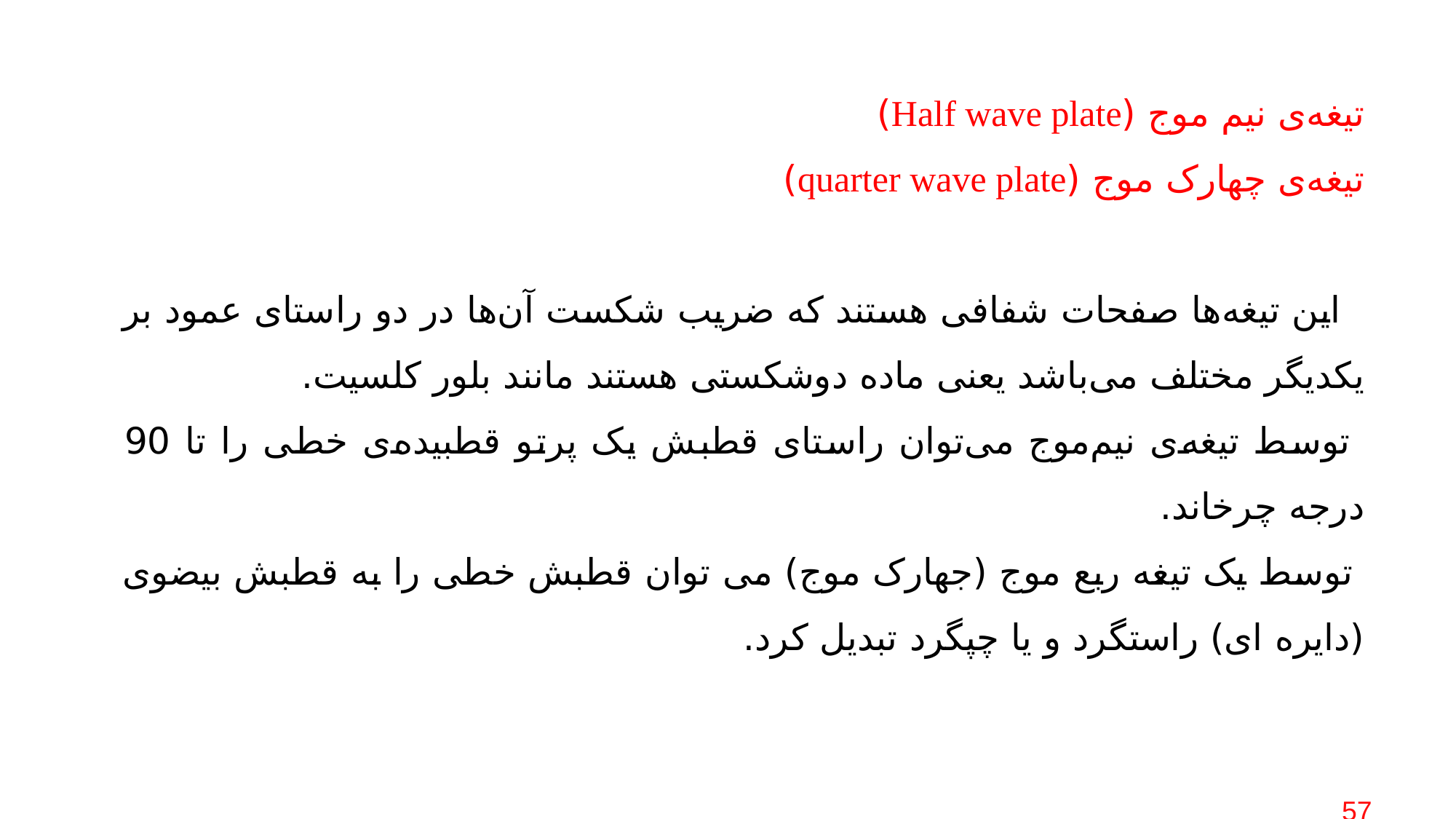

تیغه‌ی نیم موج (Half wave plate)
تیغه‌ی چهارک موج (quarter wave plate)

  این تیغه‌ها صفحات شفافی هستند که ضریب شکست آن‌ها در دو راستای عمود بر یکدیگر مختلف می‌باشد یعنی ماده دوشکستی هستند مانند بلور کلسیت.
 توسط تیغه‌ی نیم‌موج می‌توان راستای قطبش یک پرتو قطبیده‌ی خطی را تا 90 درجه چرخاند.
 توسط یک تیغه ربع موج (جهارک موج) می توان قطبش خطی را به قطبش بیضوی (دایره ای) راستگرد و یا چپگرد تبدیل کرد.

             57